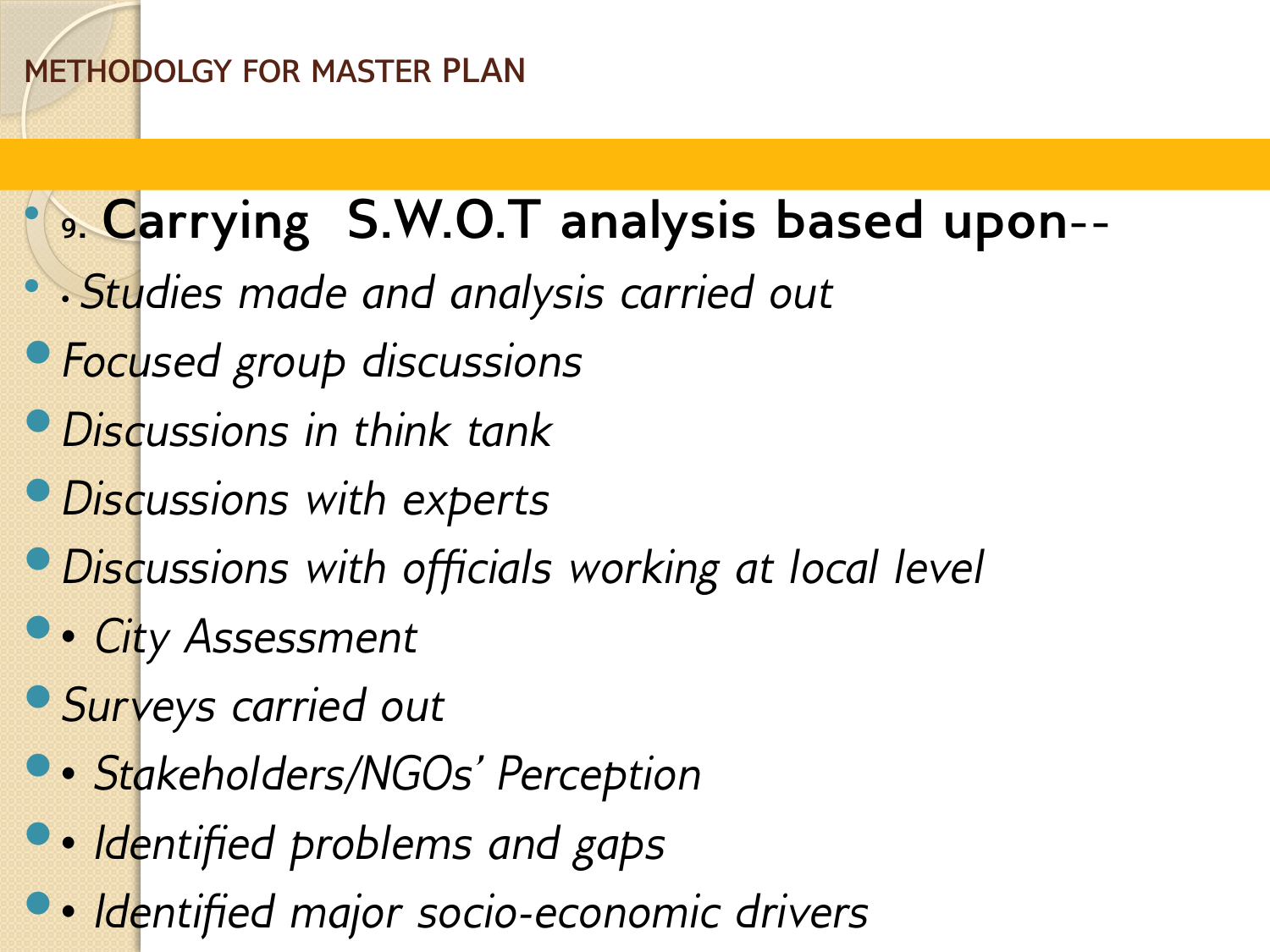

# METHODOLGY FOR MASTER PLAN

9. Carrying  S.W.O.T analysis based upon--
• Studies made and analysis carried out
Focused group discussions
Discussions in think tank
Discussions with experts
Discussions with officials working at local level
• City Assessment
Surveys carried out
• Stakeholders/NGOs’ Perception
• Identified problems and gaps
• Identified major socio-economic drivers